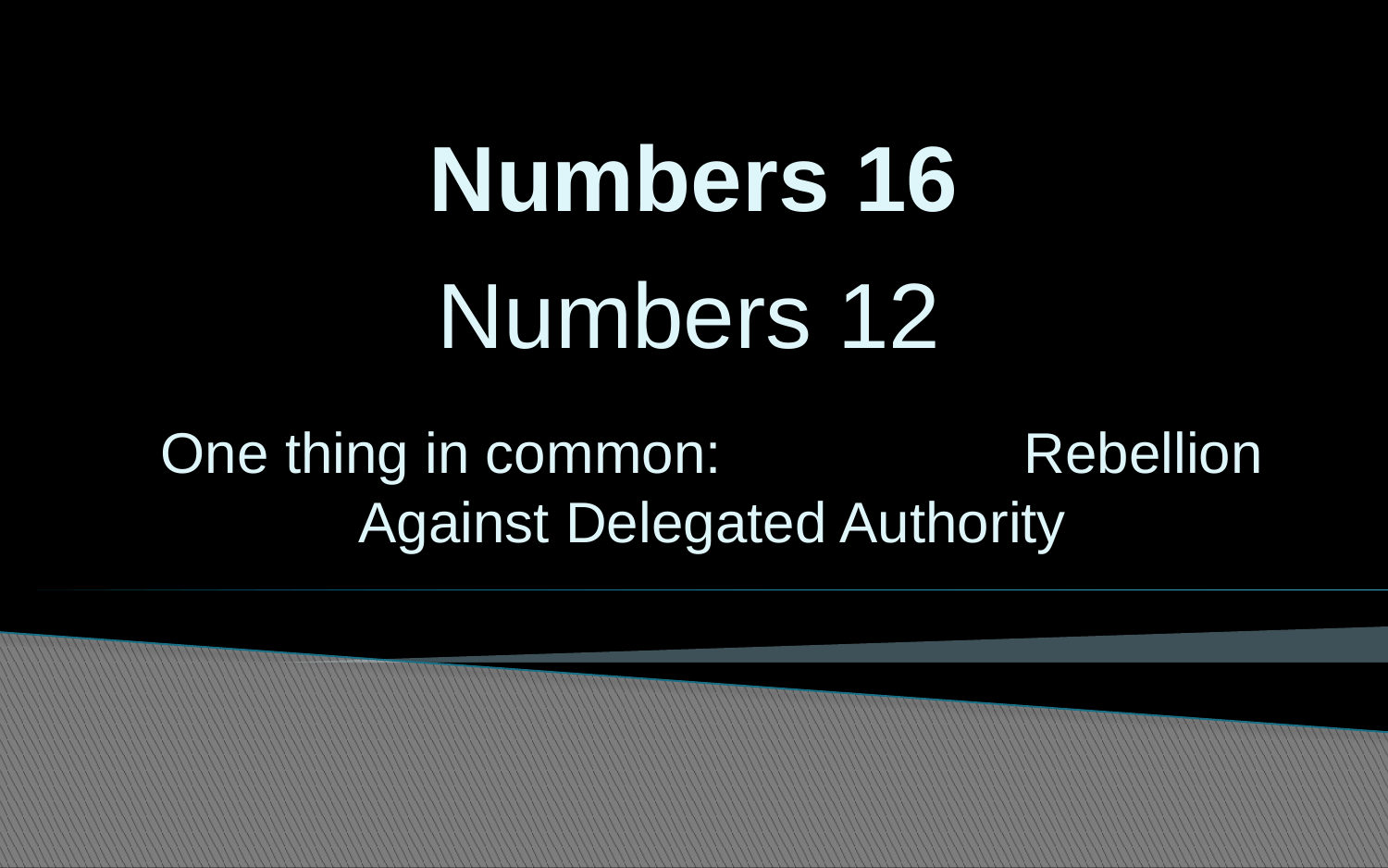

# Numbers 16
Numbers 12
One thing in common:                   Rebellion Against Delegated Authority